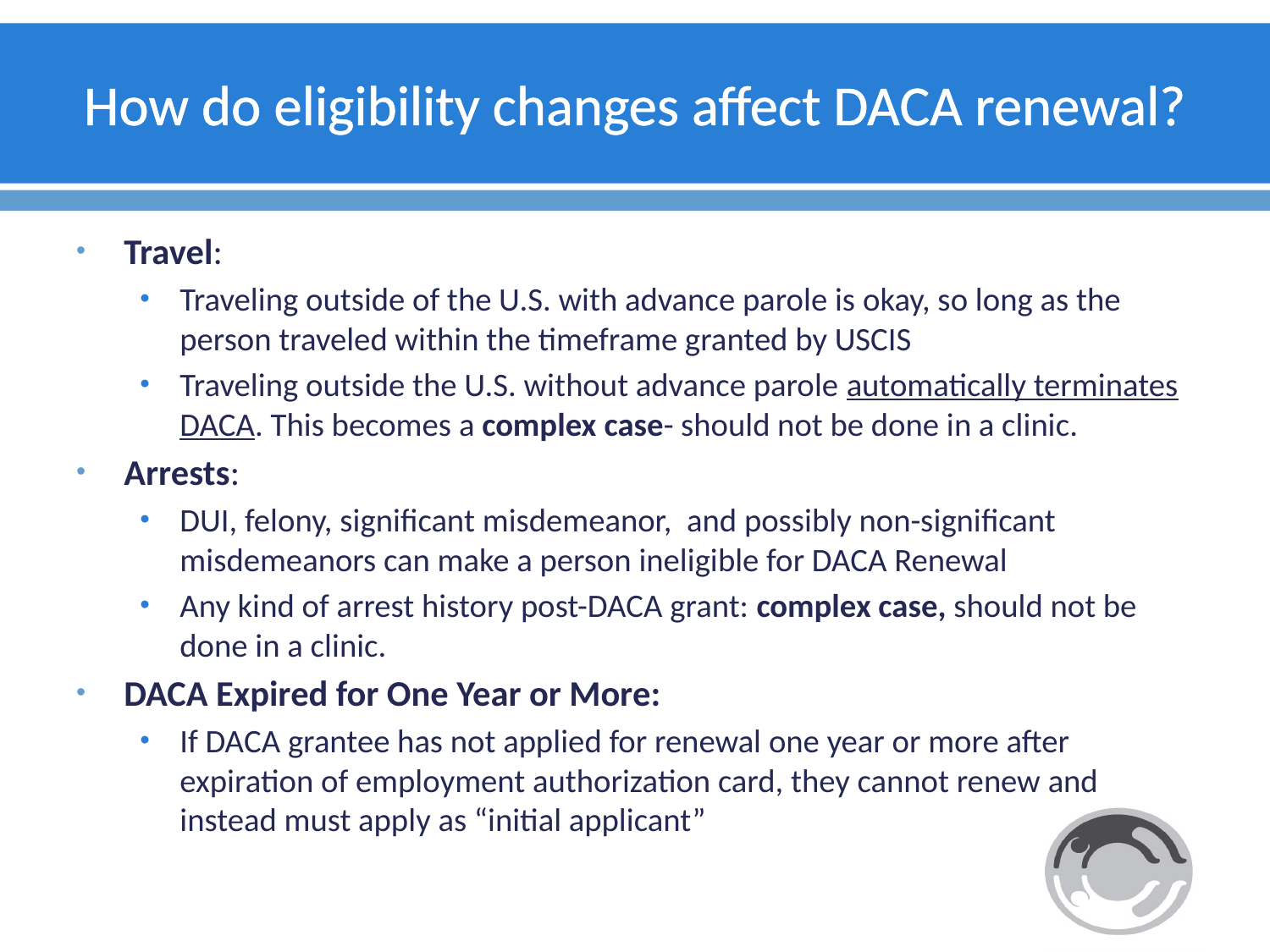

# How do eligibility changes affect DACA renewal?
Travel:
Traveling outside of the U.S. with advance parole is okay, so long as the person traveled within the timeframe granted by USCIS
Traveling outside the U.S. without advance parole automatically terminates DACA. This becomes a complex case- should not be done in a clinic.
Arrests:
DUI, felony, significant misdemeanor,  and possibly non-significant misdemeanors can make a person ineligible for DACA Renewal
Any kind of arrest history post-DACA grant: complex case, should not be done in a clinic.
DACA Expired for One Year or More:
If DACA grantee has not applied for renewal one year or more after expiration of employment authorization card, they cannot renew and instead must apply as “initial applicant”